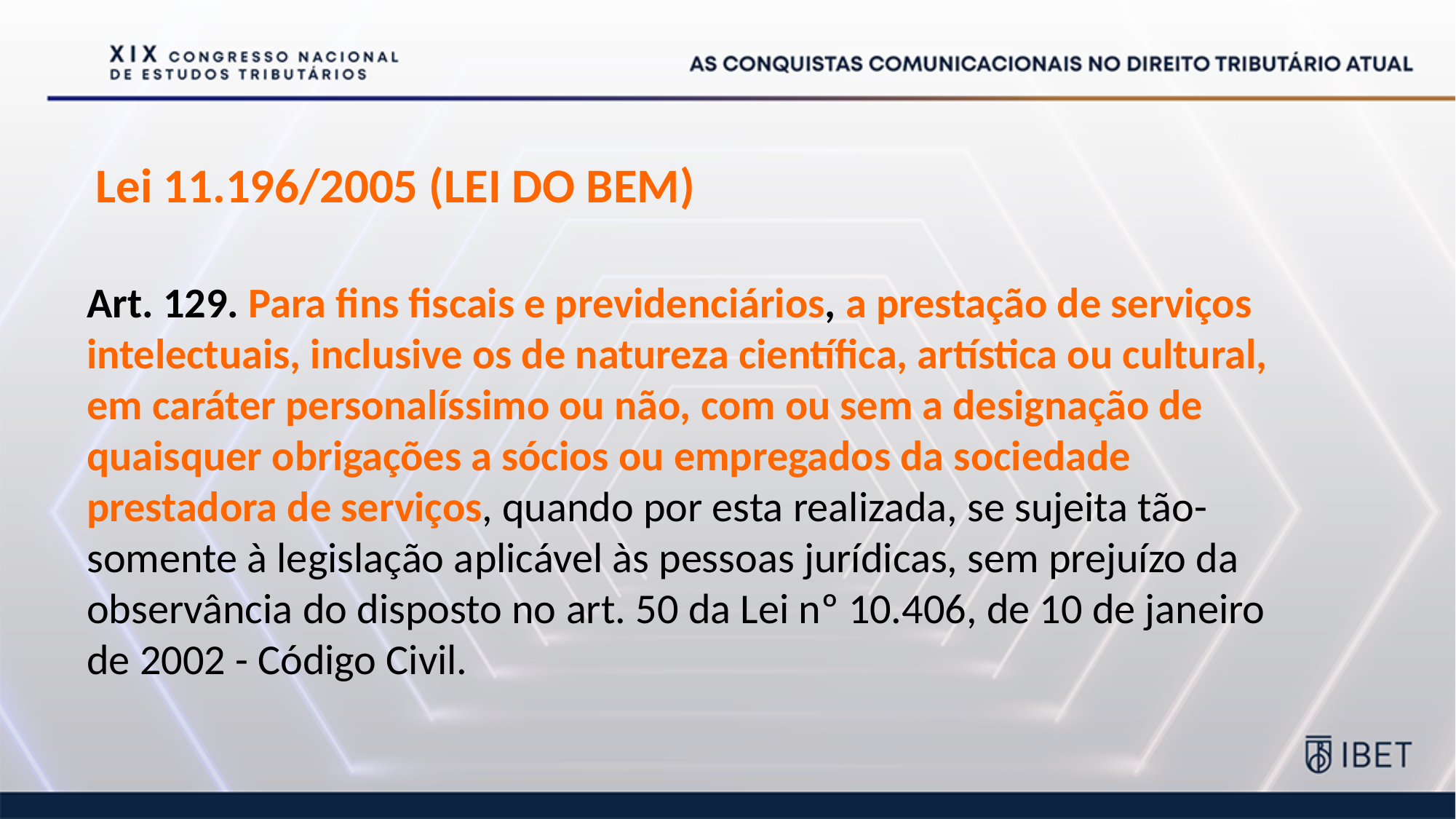

Lei 11.196/2005 (LEI DO BEM)

Art. 129. Para fins fiscais e previdenciários, a prestação de serviços intelectuais, inclusive os de natureza científica, artística ou cultural, em caráter personalíssimo ou não, com ou sem a designação de quaisquer obrigações a sócios ou empregados da sociedade prestadora de serviços, quando por esta realizada, se sujeita tão-somente à legislação aplicável às pessoas jurídicas, sem prejuízo da observância do disposto no art. 50 da Lei nº 10.406, de 10 de janeiro de 2002 - Código Civil.